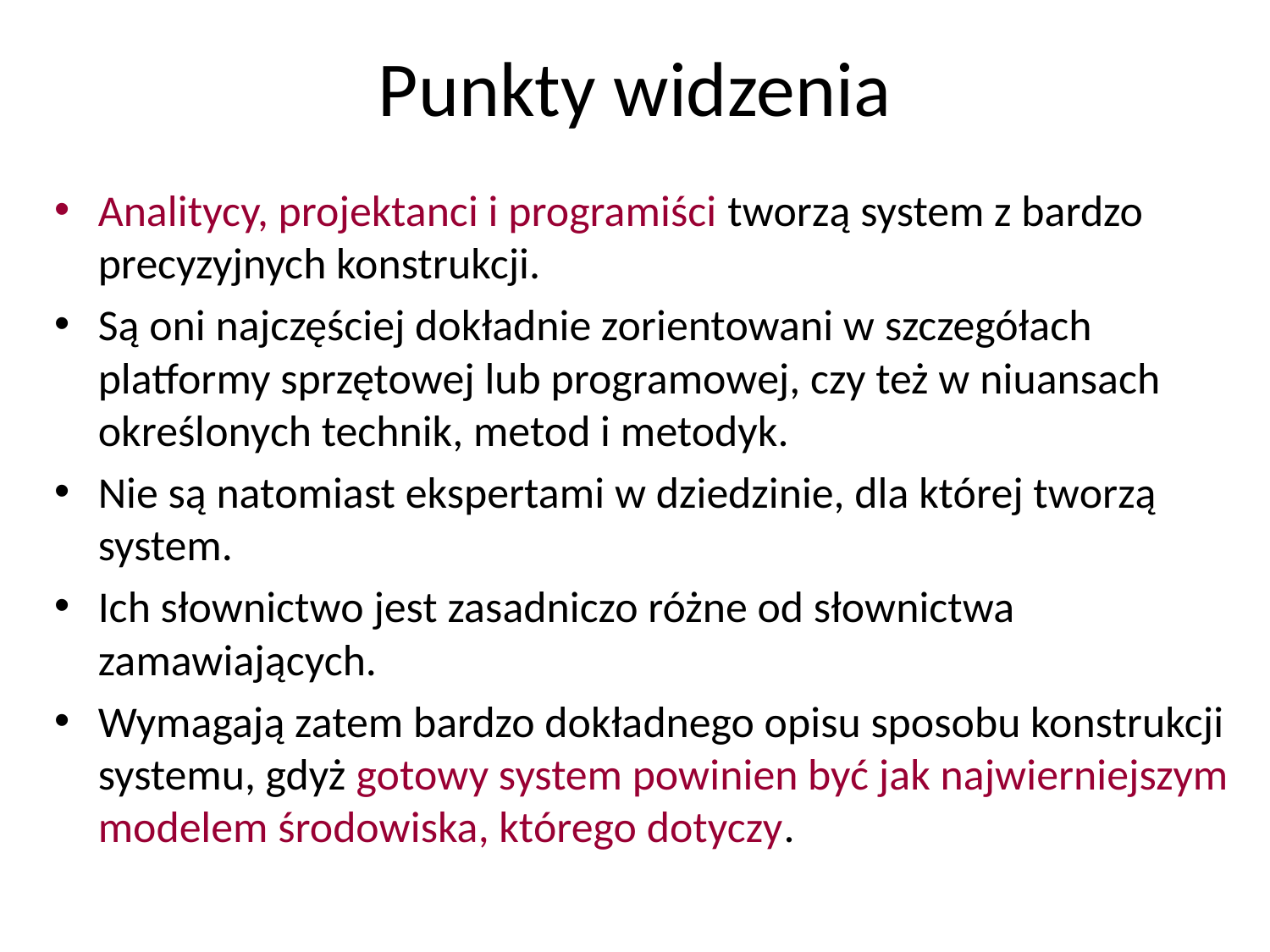

# Punkty widzenia
Analitycy, projektanci i programiści tworzą system z bardzo precyzyjnych konstrukcji.
Są oni najczęściej dokładnie zorientowani w szczegółach platformy sprzętowej lub programowej, czy też w niuansach określonych technik, metod i metodyk.
Nie są natomiast ekspertami w dziedzinie, dla której tworzą system.
Ich słownictwo jest zasadniczo różne od słownictwa zamawiających.
Wymagają zatem bardzo dokładnego opisu sposobu konstrukcji systemu, gdyż gotowy system powinien być jak najwierniejszym modelem środowiska, którego dotyczy.